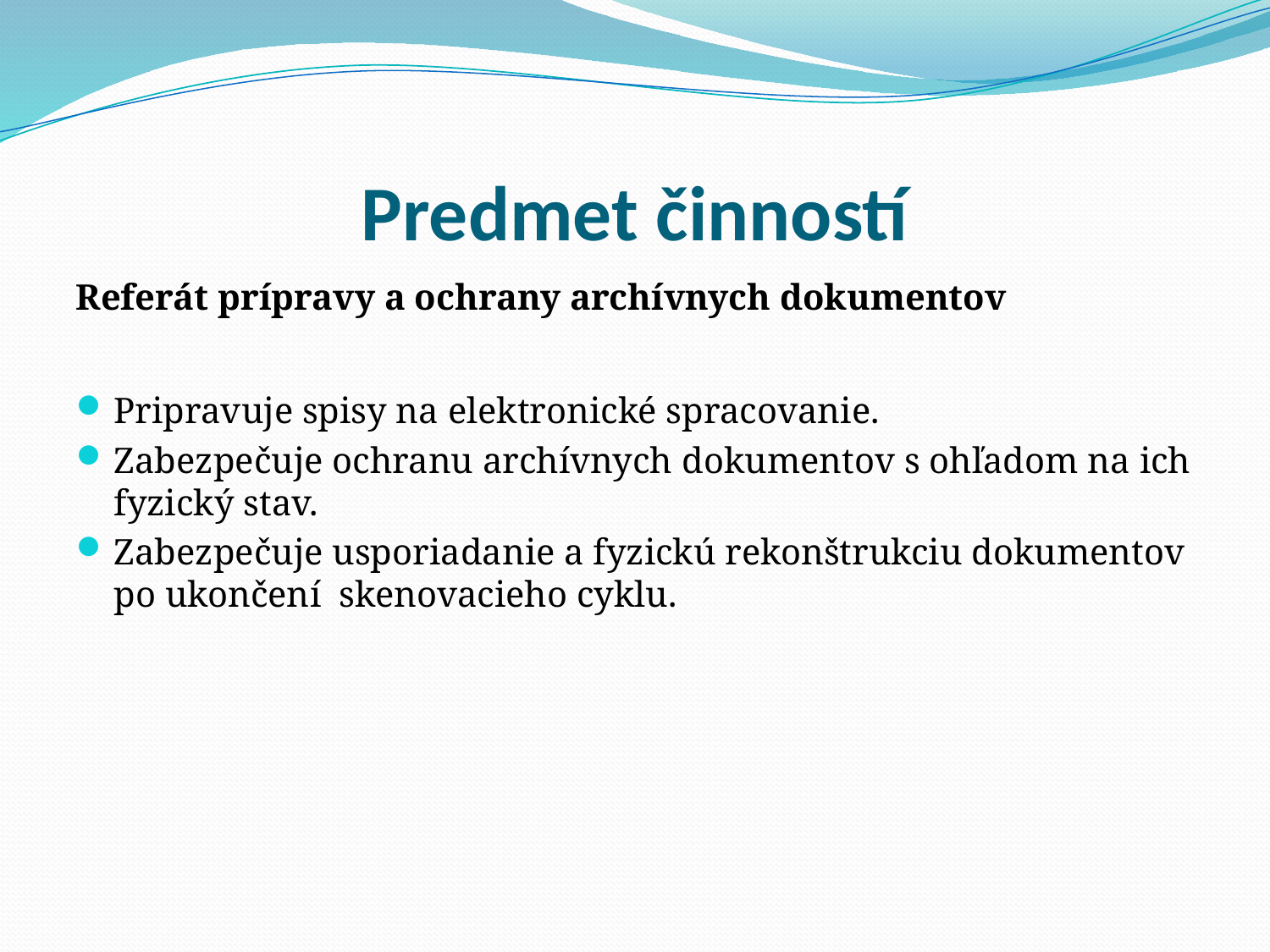

# Predmet činností
Referát prípravy a ochrany archívnych dokumentov

Pripravuje spisy na elektronické spracovanie.
Zabezpečuje ochranu archívnych dokumentov s ohľadom na ich fyzický stav.
Zabezpečuje usporiadanie a fyzickú rekonštrukciu dokumentov po ukončení  skenovacieho cyklu.